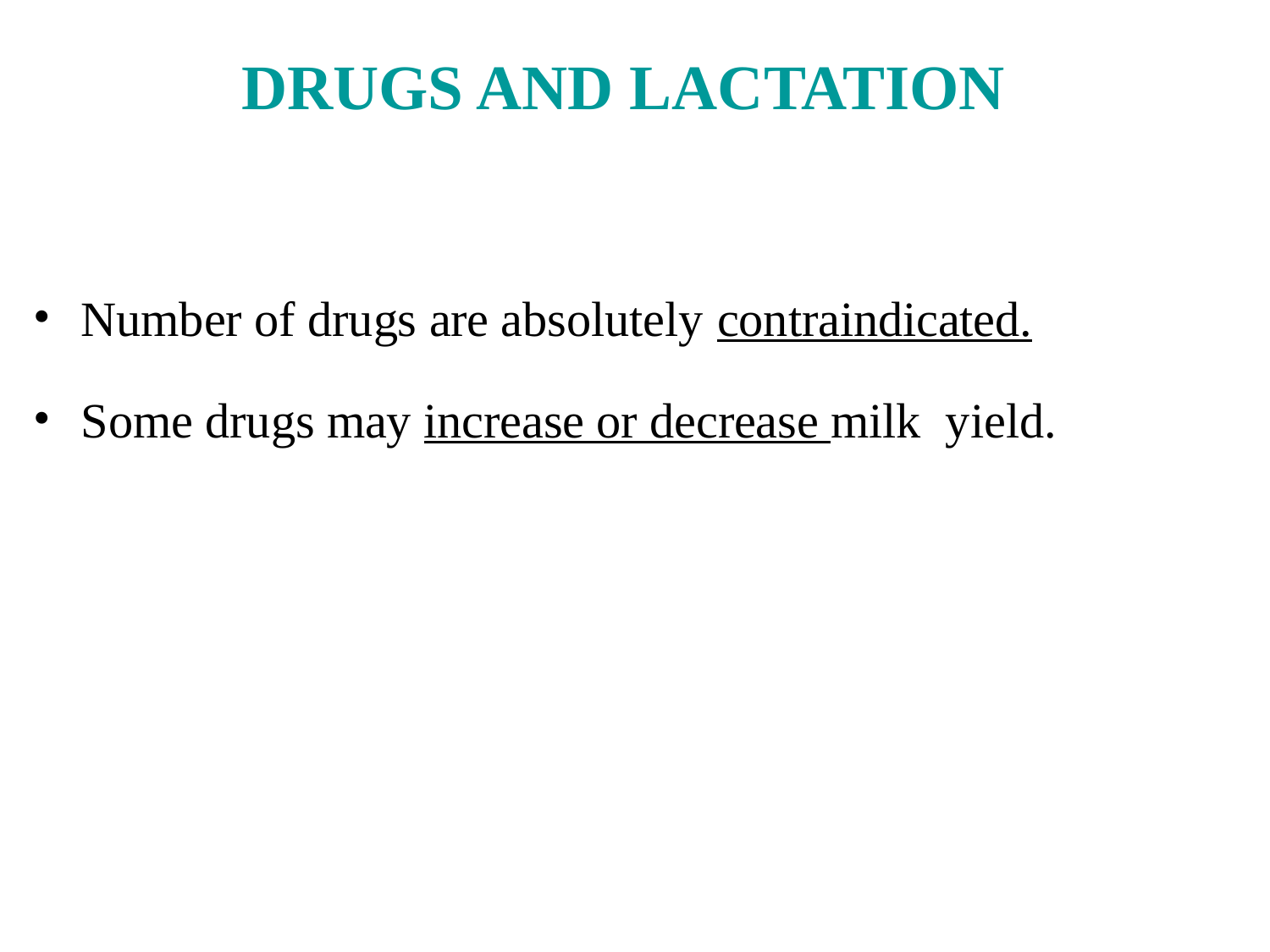

# DRUGS AND LACTATION
Number of drugs are absolutely contraindicated.
Some drugs may increase or decrease milk  yield.